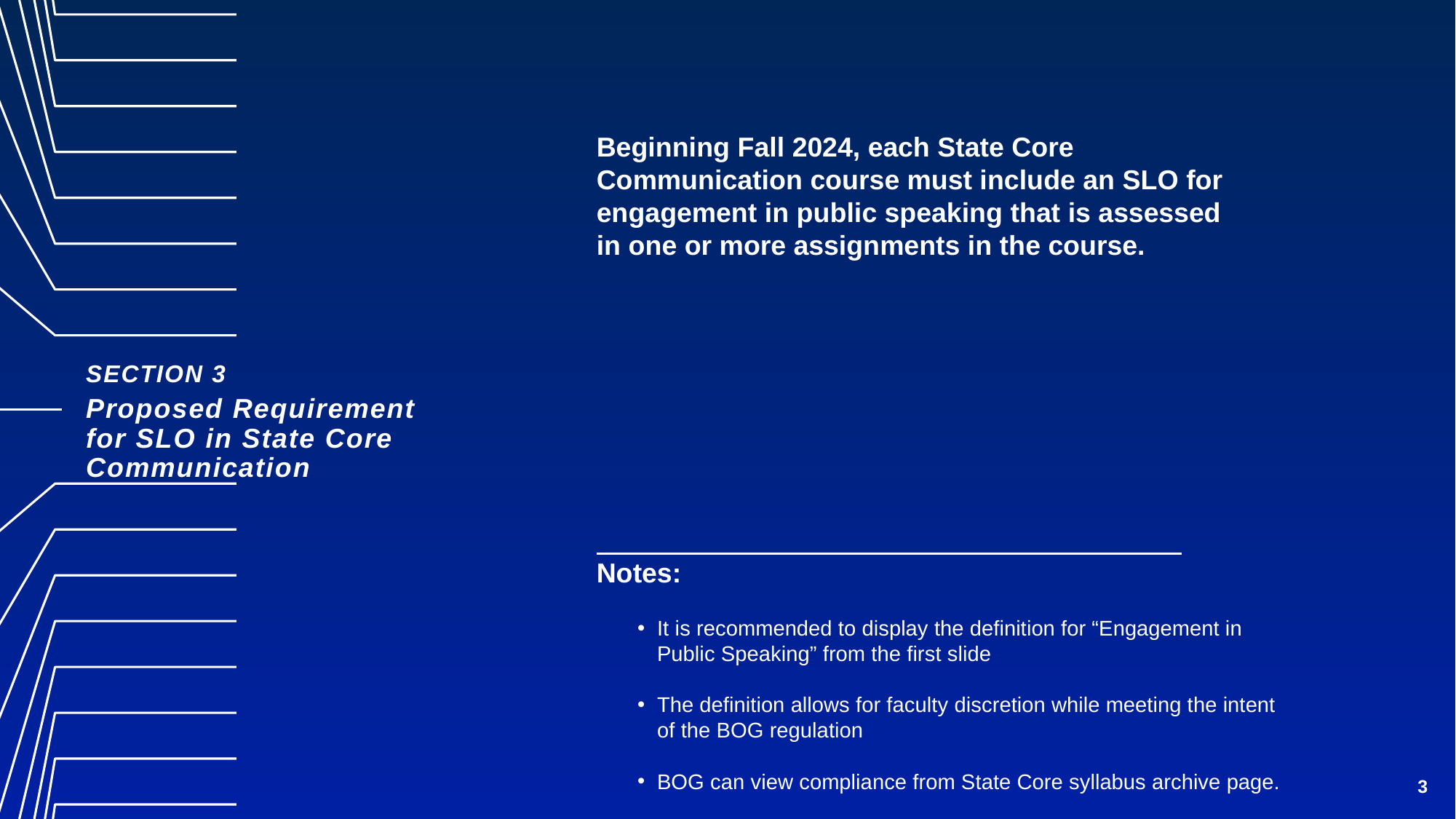

Beginning Fall 2024, each State Core Communication course must include an SLO for engagement in public speaking that is assessed in one or more assignments in the course.
SECTION 3
# Proposed Requirement for SLO in State Core Communication
Notes:
It is recommended to display the definition for “Engagement in Public Speaking” from the first slide
The definition allows for faculty discretion while meeting the intent of the BOG regulation
BOG can view compliance from State Core syllabus archive page.